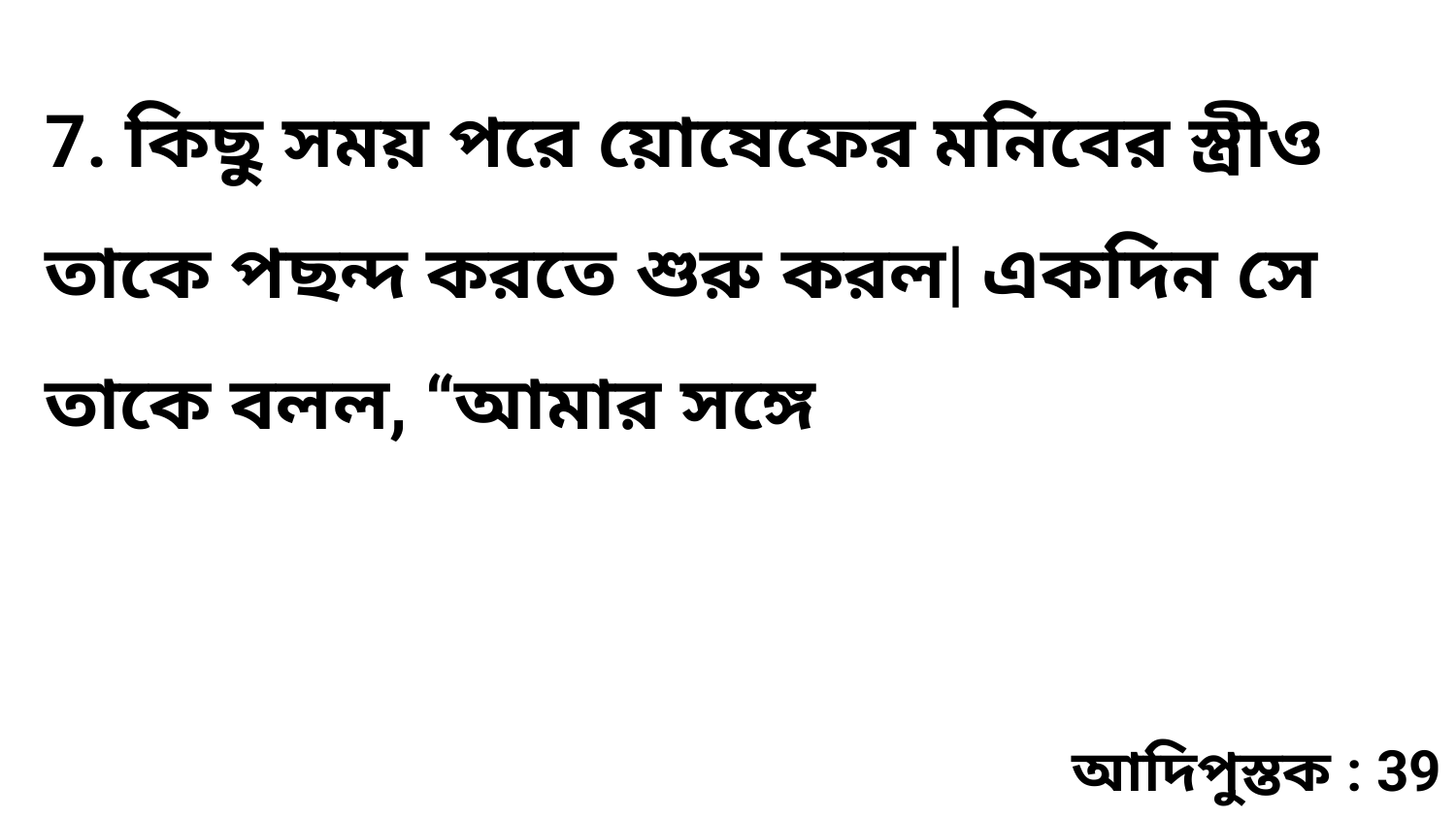

7. কিছু সময় পরে য়োষেফের মনিবের স্ত্রীও তাকে পছন্দ করতে শুরু করল| একদিন সে তাকে বলল, “আমার সঙ্গে
আদিপুস্তক : 39